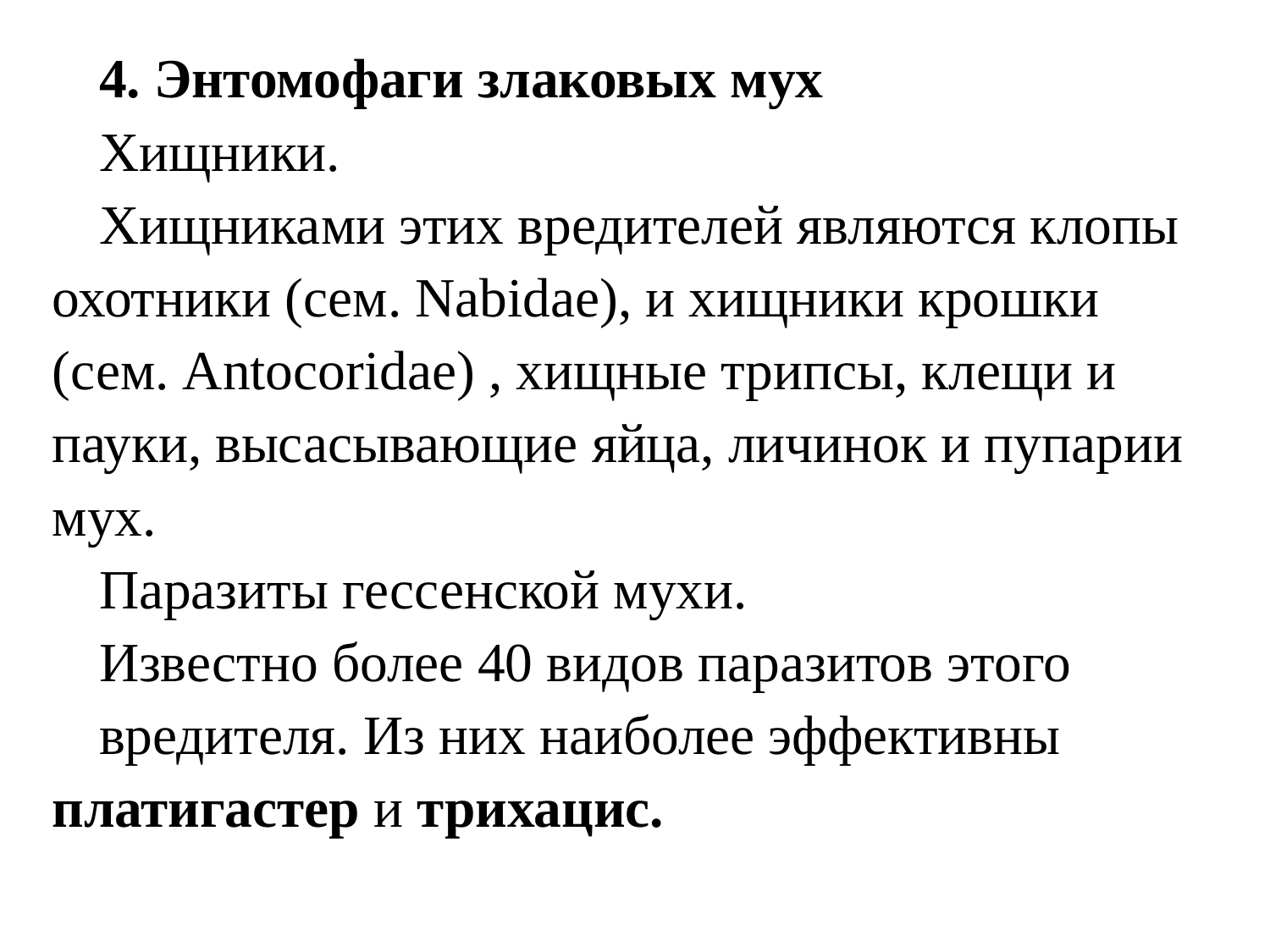

4. Энтомофаги злаковых мух
Хищники.
Хищниками этих вредителей являются клопы охотники (сем. Nabidae), и хищники крошки (сем. Antocoridae) , хищные трипсы, клещи и пауки, высасывающие яйца, личинок и пупарии мух.
Паразиты гессенской мухи.
Известно более 40 видов паразитов этого
вредителя. Из них наиболее эффективны платигастер и трихацис.